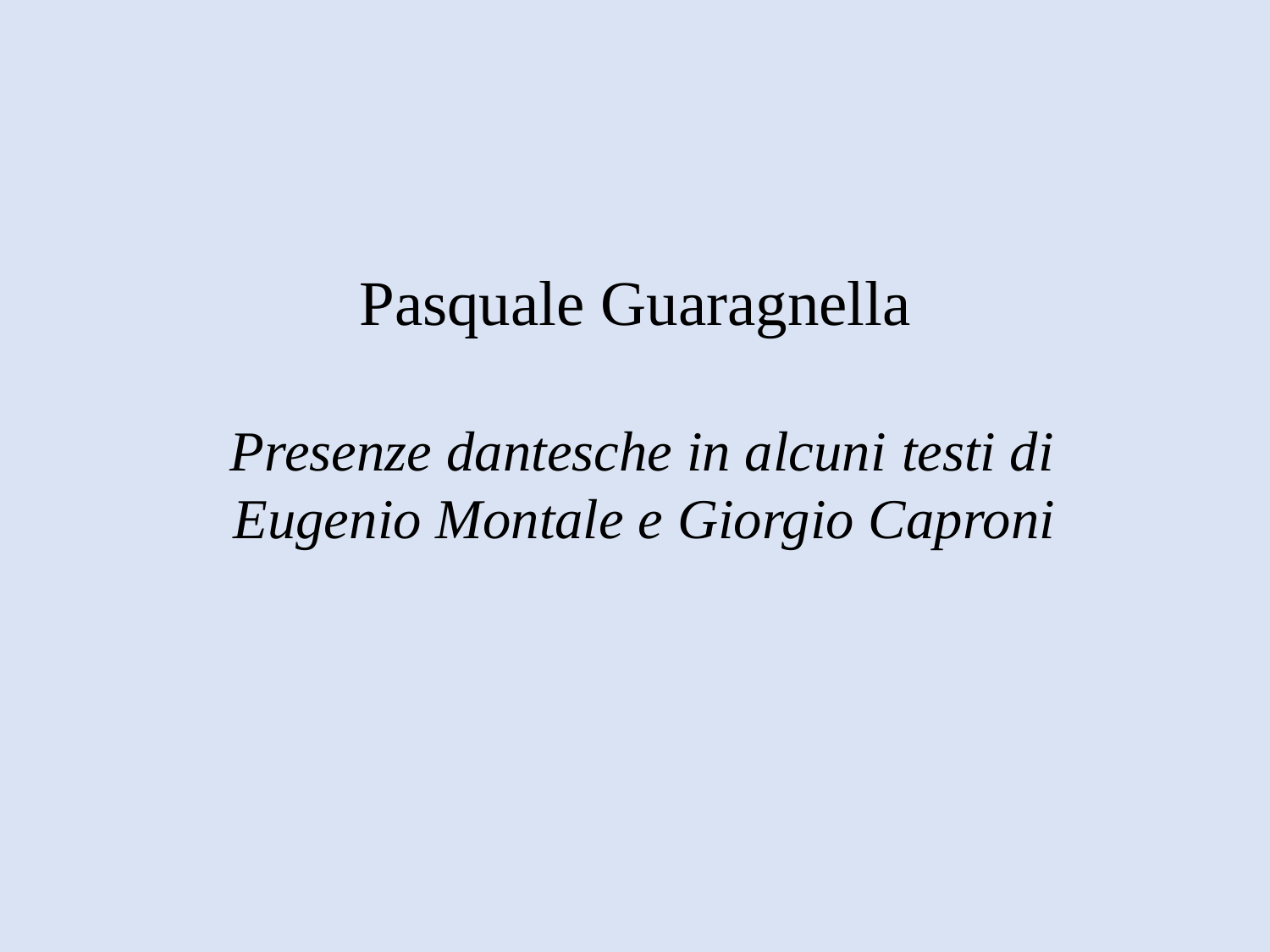

Pasquale Guaragnella

  Presenze dantesche in alcuni testi di
   Eugenio Montale e Giorgio Caproni